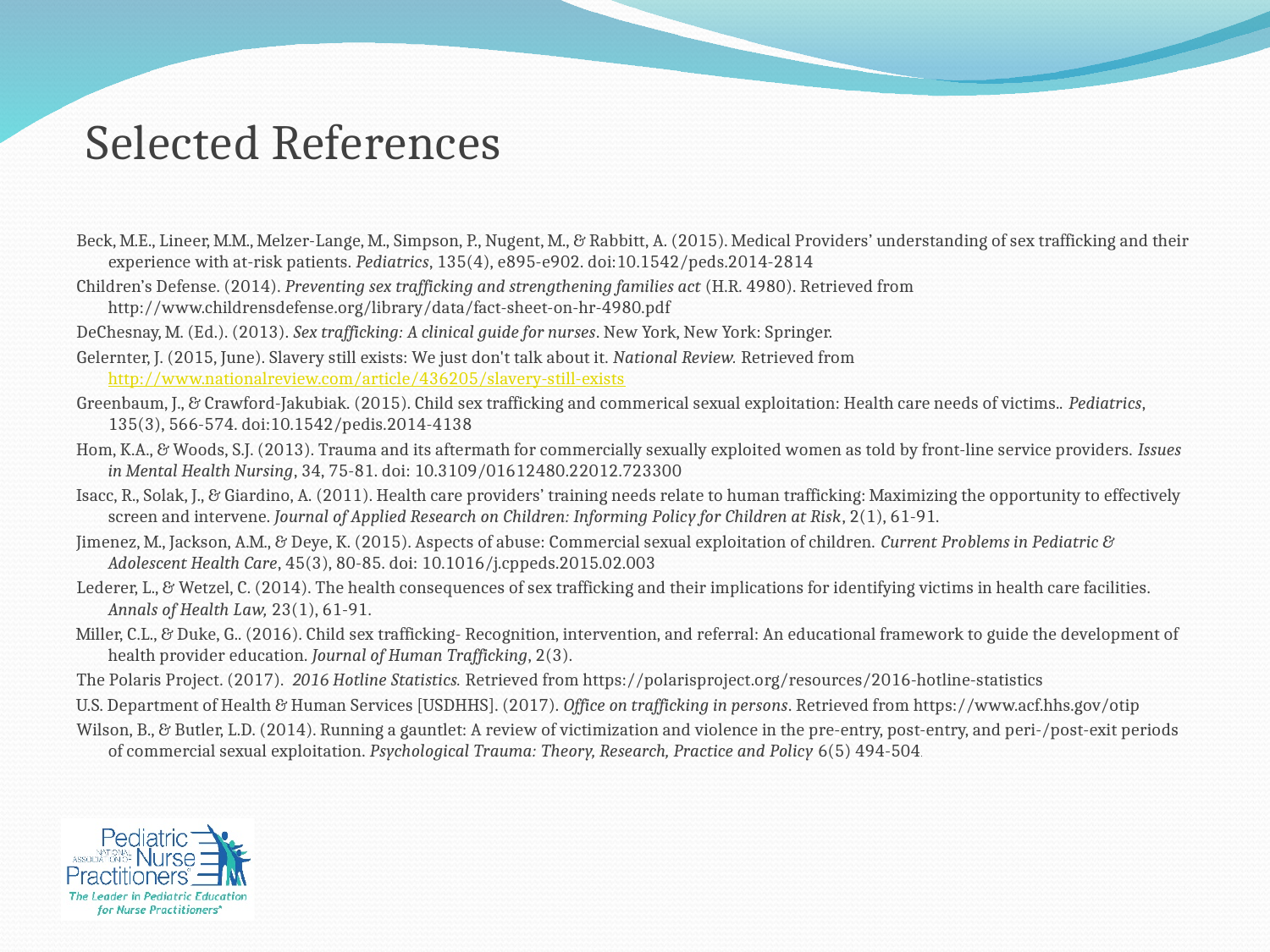

# Selected References
Beck, M.E., Lineer, M.M., Melzer-Lange, M., Simpson, P., Nugent, M., & Rabbitt, A. (2015). Medical Providers’ understanding of sex trafficking and their experience with at-risk patients. Pediatrics, 135(4), e895-e902. doi:10.1542/peds.2014-2814
Children’s Defense. (2014). Preventing sex trafficking and strengthening families act (H.R. 4980). Retrieved from http://www.childrensdefense.org/library/data/fact-sheet-on-hr-4980.pdf
DeChesnay, M. (Ed.). (2013). Sex trafficking: A clinical guide for nurses. New York, New York: Springer.
Gelernter, J. (2015, June). Slavery still exists: We just don't talk about it. National Review. Retrieved fromhttp://www.nationalreview.com/article/436205/slavery-still-exists
Greenbaum, J., & Crawford-Jakubiak. (2015). Child sex trafficking and commerical sexual exploitation: Health care needs of victims.. Pediatrics, 135(3), 566-574. doi:10.1542/pedis.2014-4138
Hom, K.A., & Woods, S.J. (2013). Trauma and its aftermath for commercially sexually exploited women as told by front-line service providers. Issues in Mental Health Nursing, 34, 75-81. doi: 10.3109/01612480.22012.723300
Isacc, R., Solak, J., & Giardino, A. (2011). Health care providers’ training needs relate to human trafficking: Maximizing the opportunity to effectively screen and intervene. Journal of Applied Research on Children: Informing Policy for Children at Risk, 2(1), 61-91.
Jimenez, M., Jackson, A.M., & Deye, K. (2015). Aspects of abuse: Commercial sexual exploitation of children. Current Problems in Pediatric & Adolescent Health Care, 45(3), 80-85. doi: 10.1016/j.cppeds.2015.02.003
Lederer, L., & Wetzel, C. (2014). The health consequences of sex trafficking and their implications for identifying victims in health care facilities. Annals of Health Law, 23(1), 61-91.
Miller, C.L., & Duke, G.. (2016). Child sex trafficking- Recognition, intervention, and referral: An educational framework to guide the development of health provider education. Journal of Human Trafficking, 2(3).
The Polaris Project. (2017).  2016 Hotline Statistics. Retrieved from https://polarisproject.org/resources/2016-hotline-statistics
U.S. Department of Health & Human Services [USDHHS]. (2017). Office on trafficking in persons. Retrieved from https://www.acf.hhs.gov/otip
Wilson, B., & Butler, L.D. (2014). Running a gauntlet: A review of victimization and violence in the pre-entry, post-entry, and peri-/post-exit periods of commercial sexual exploitation. Psychological Trauma: Theory, Research, Practice and Policy 6(5) 494-504.